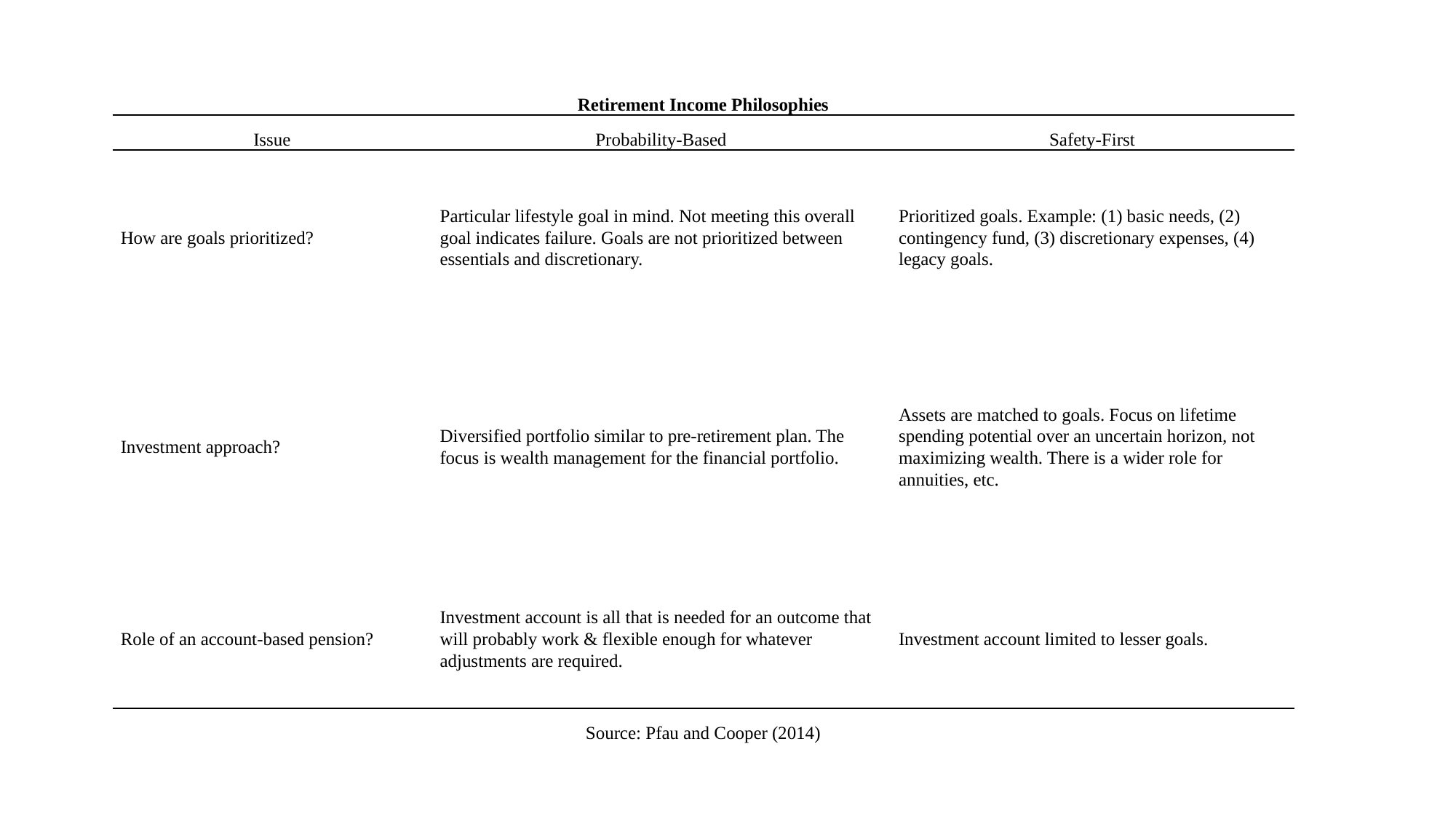

| Retirement Income Philosophies |  |  |
| --- | --- | --- |
| Issue | Probability-Based | Safety-First |
| How are goals prioritized? | Particular lifestyle goal in mind. Not meeting this overall goal indicates failure. Goals are not prioritized between essentials and discretionary. | Prioritized goals. Example: (1) basic needs, (2) contingency fund, (3) discretionary expenses, (4) legacy goals. |
| Investment approach? | Diversified portfolio similar to pre-retirement plan. The focus is wealth management for the financial portfolio. | Assets are matched to goals. Focus on lifetime spending potential over an uncertain horizon, not maximizing wealth. There is a wider role for annuities, etc. |
| Role of an account-based pension? | Investment account is all that is needed for an outcome that will probably work & flexible enough for whatever adjustments are required. | Investment account limited to lesser goals. |
| Source: Pfau and Cooper (2014) |  |  |